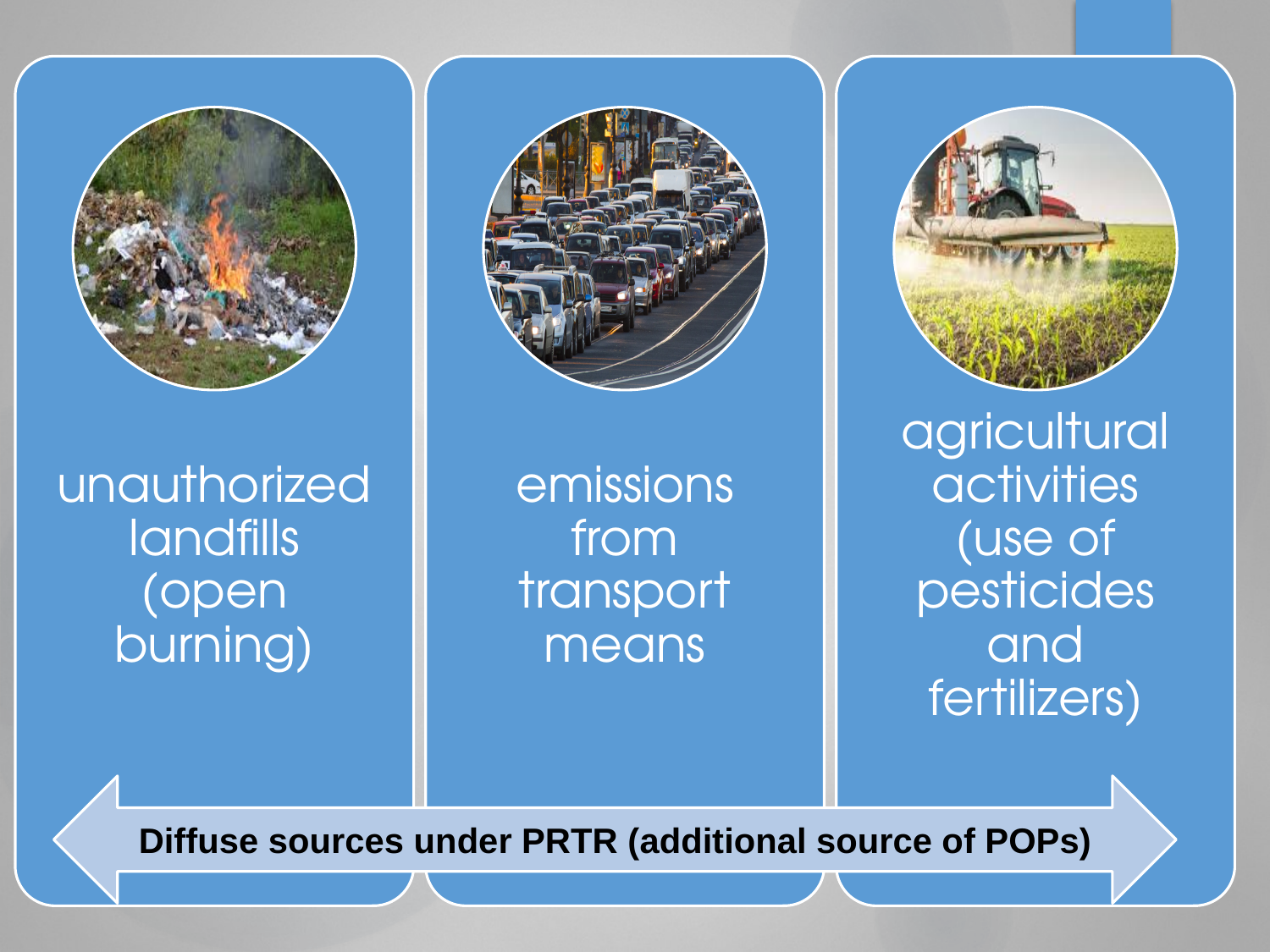

unauthorized landfills (open burning)
emissions from transport means
agricultural activities (use of pesticides and fertilizers)
Diffuse sources under PRTR (additional source of POPs)